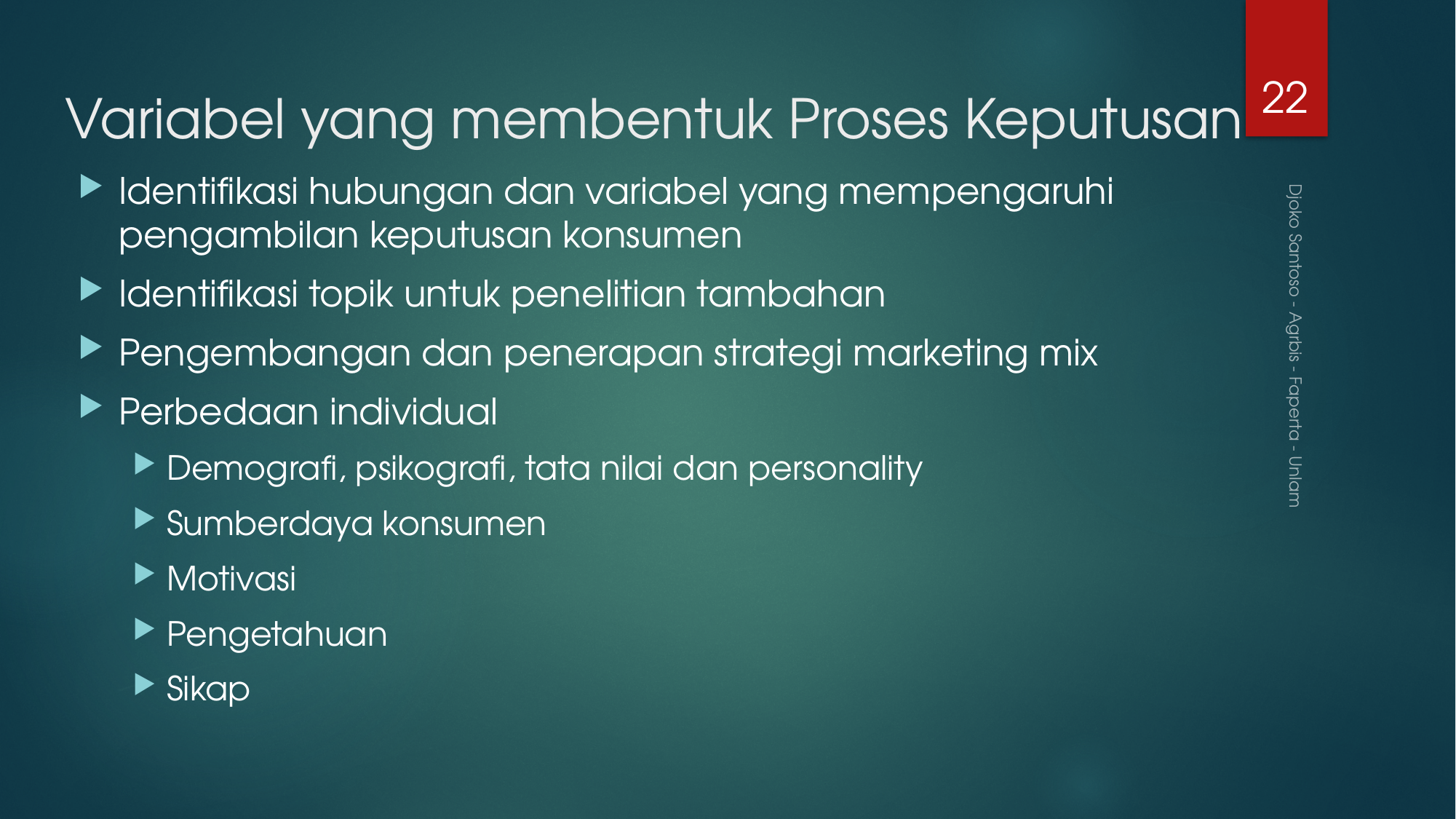

22
# Variabel yang membentuk Proses Keputusan
Identifikasi hubungan dan variabel yang mempengaruhi pengambilan keputusan konsumen
Identifikasi topik untuk penelitian tambahan
Pengembangan dan penerapan strategi marketing mix
Perbedaan individual
Demografi, psikografi, tata nilai dan personality
Sumberdaya konsumen
Motivasi
Pengetahuan
Sikap

Djoko Santoso - Agrbis - Faperta - Unlam